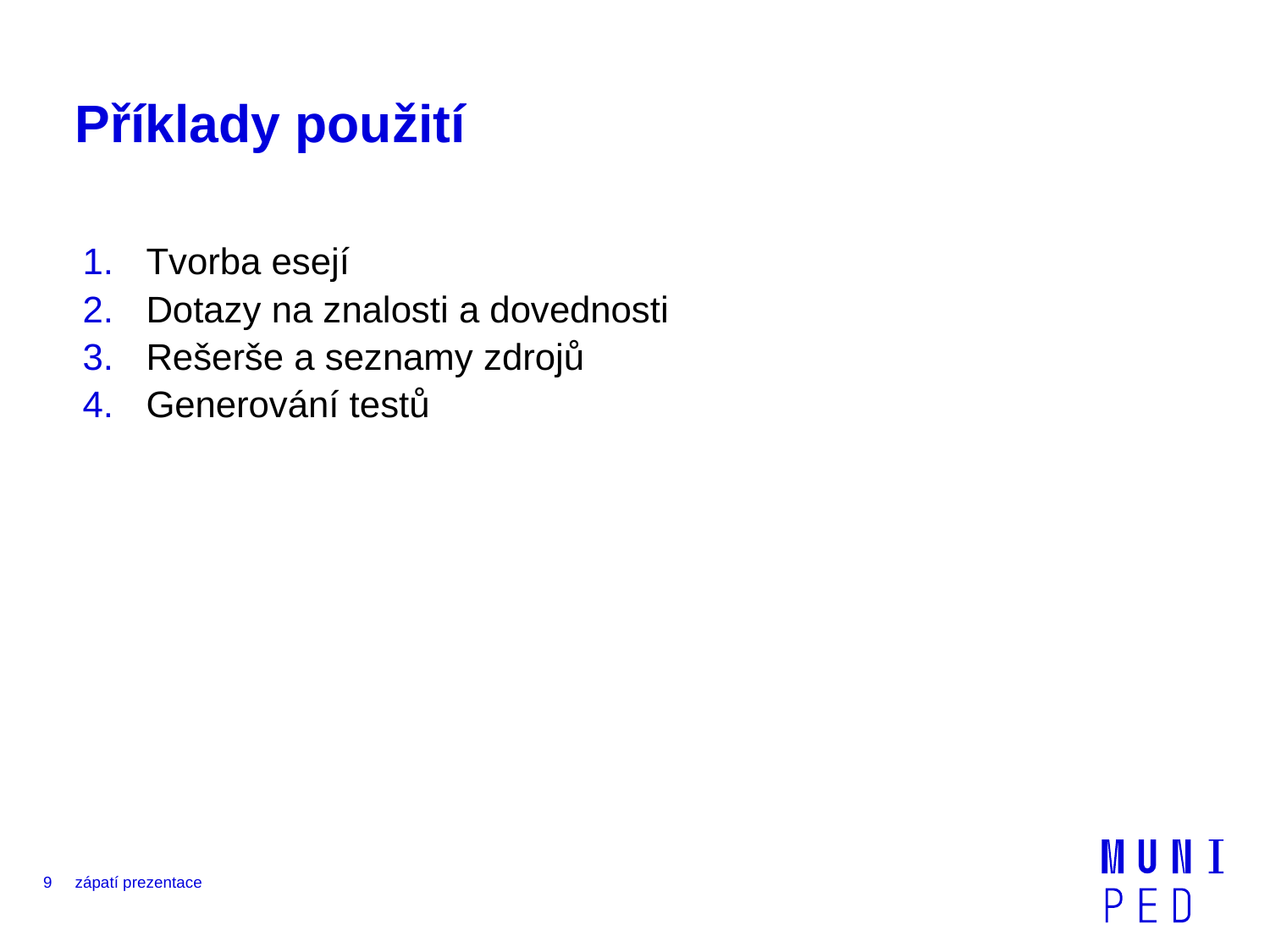

# Příklady použití
Tvorba esejí
Dotazy na znalosti a dovednosti
Rešerše a seznamy zdrojů
Generování testů
9
zápatí prezentace